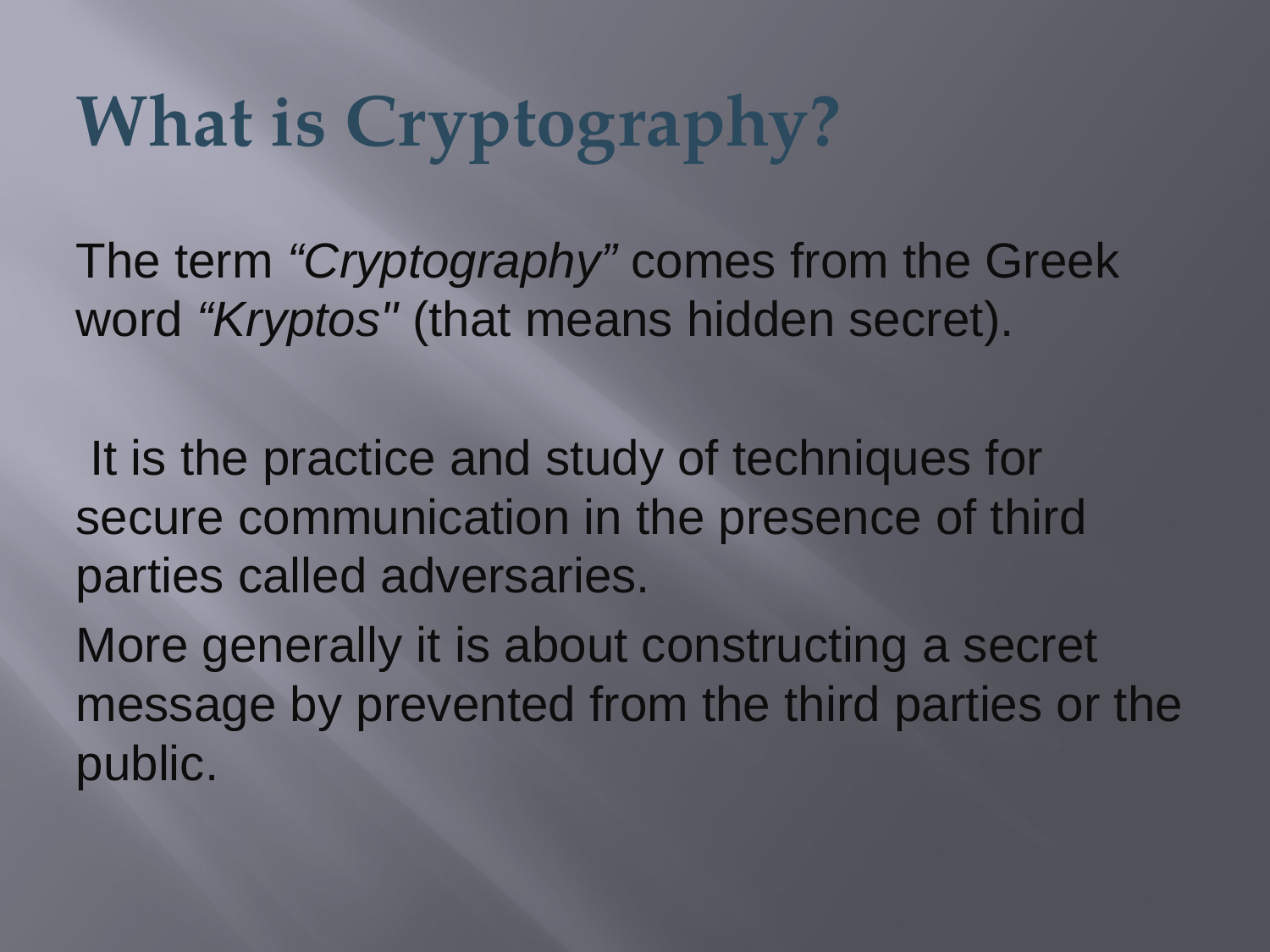

# What is Cryptography?
The term “Cryptography” comes from the Greek word “Kryptos" (that means hidden secret).

 It is the practice and study of techniques for secure communication in the presence of third parties called adversaries.
More generally it is about constructing a secret message by prevented from the third parties or the public.